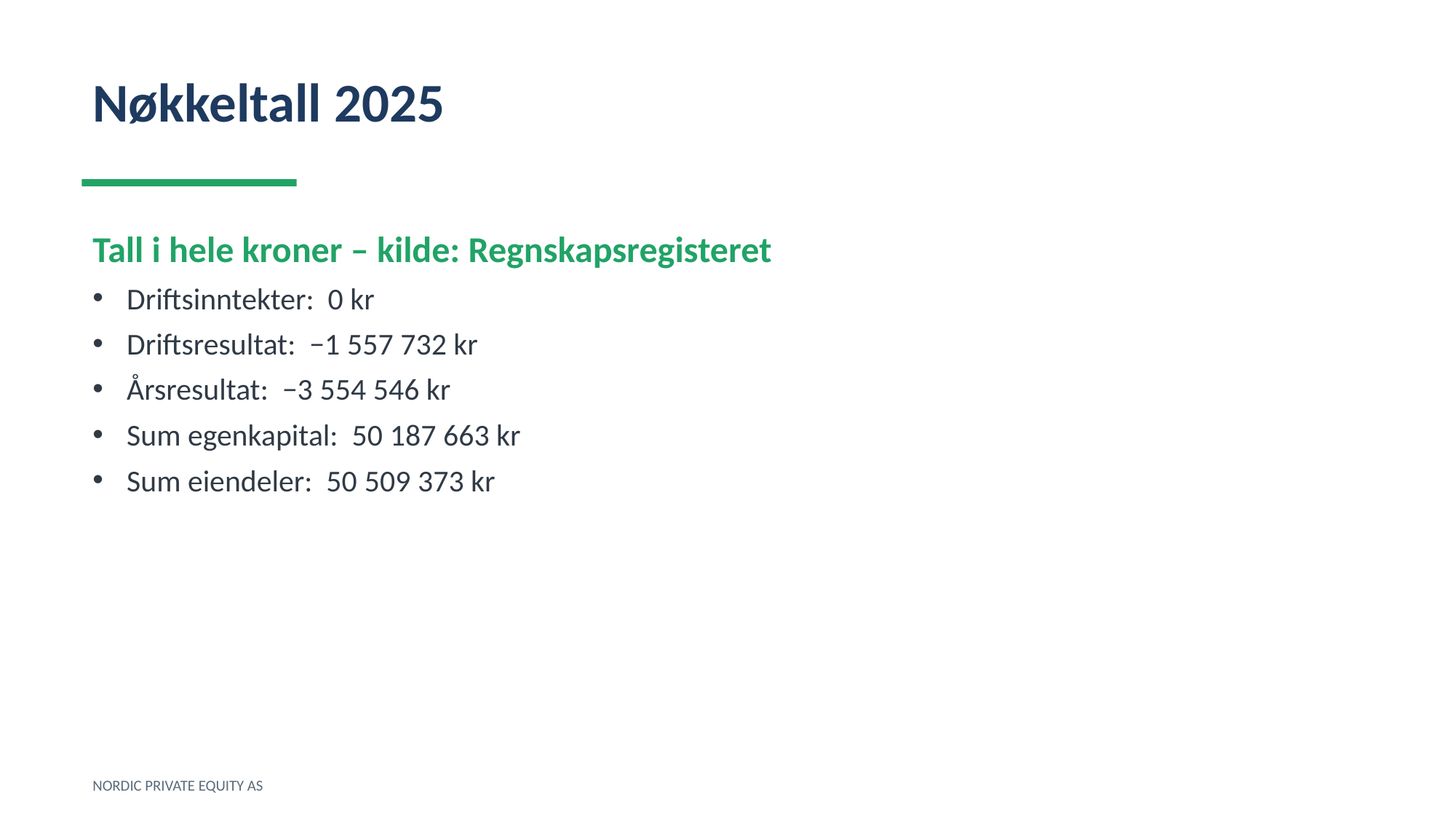

Nøkkeltall 2025

Tall i hele kroner – kilde: Regnskapsregisteret
Driftsinntekter:  0 kr
Driftsresultat:  −1 557 732 kr
Årsresultat:  −3 554 546 kr
Sum egenkapital:  50 187 663 kr
Sum eiendeler:  50 509 373 kr
NORDIC PRIVATE EQUITY AS